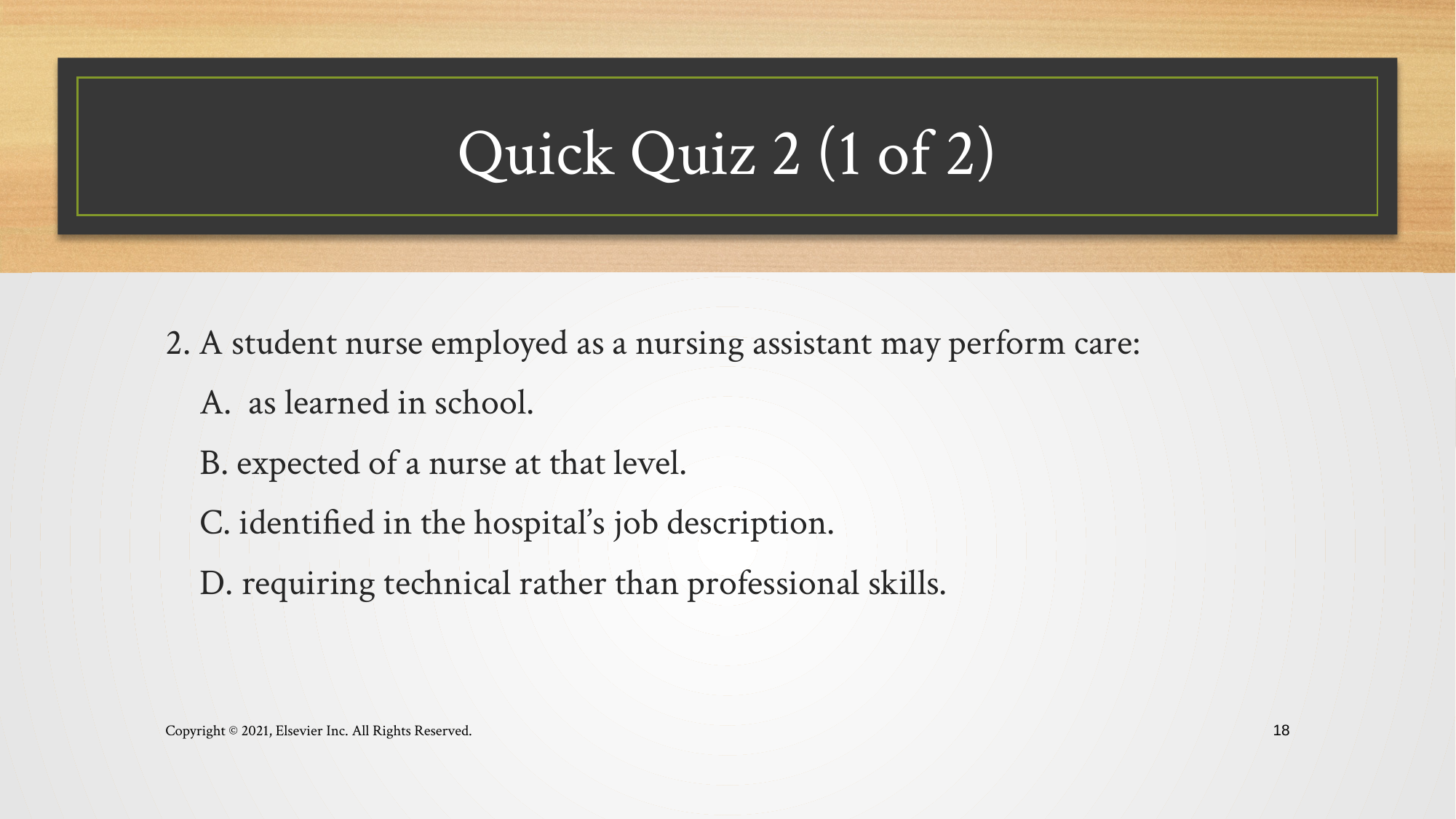

# Quick Quiz 2 (1 of 2)

2. A student nurse employed as a nursing assistant may perform care:
	A.  as learned in school.
	B. expected of a nurse at that level.
	C. identified in the hospital’s job description.
	D. requiring technical rather than professional skills.
Copyright © 2021, Elsevier Inc. All Rights Reserved.
 18